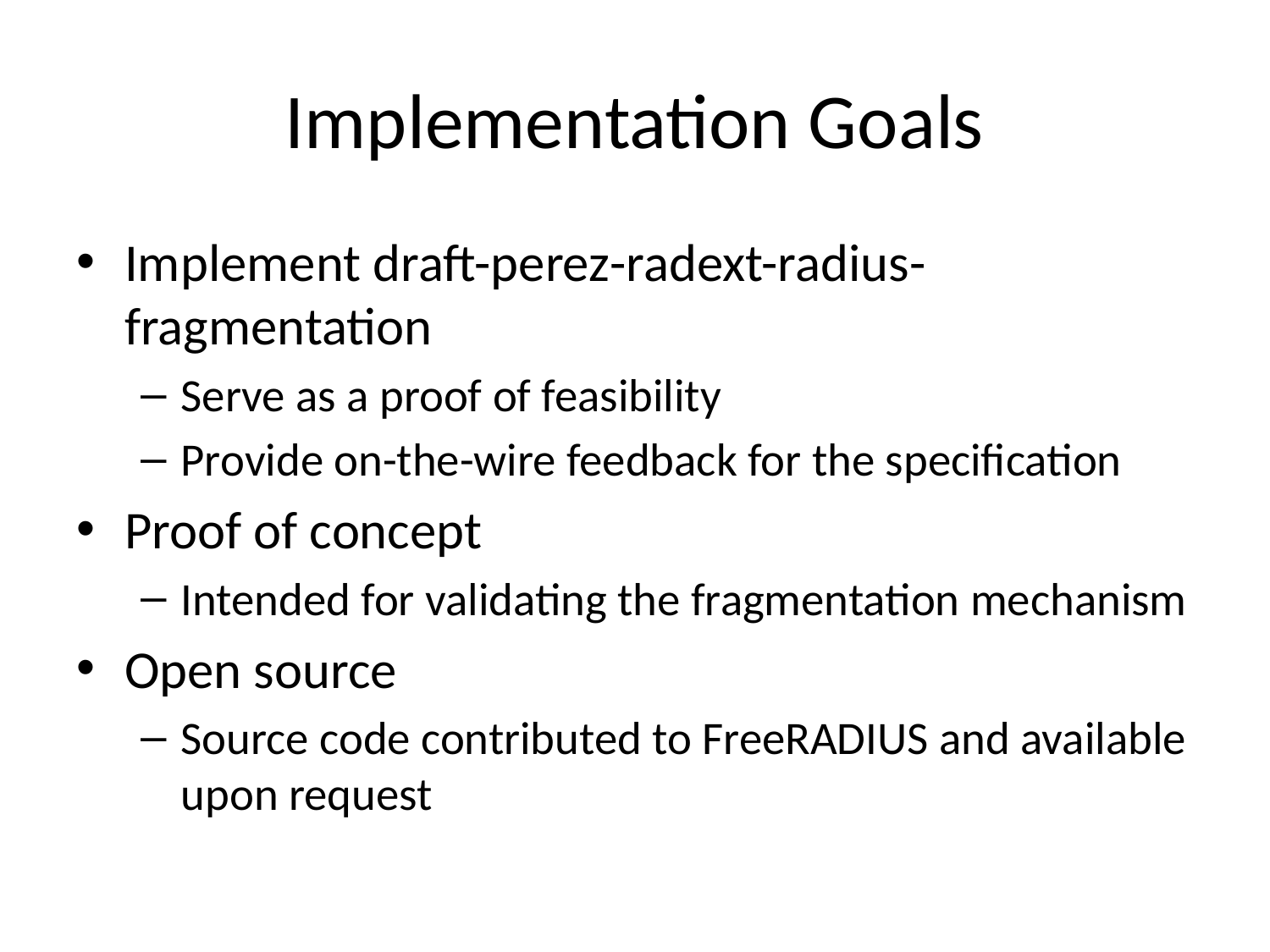

# Implementation Goals
Implement draft-perez-radext-radius-fragmentation
Serve as a proof of feasibility
Provide on-the-wire feedback for the specification
Proof of concept
Intended for validating the fragmentation mechanism
Open source
Source code contributed to FreeRADIUS and available upon request